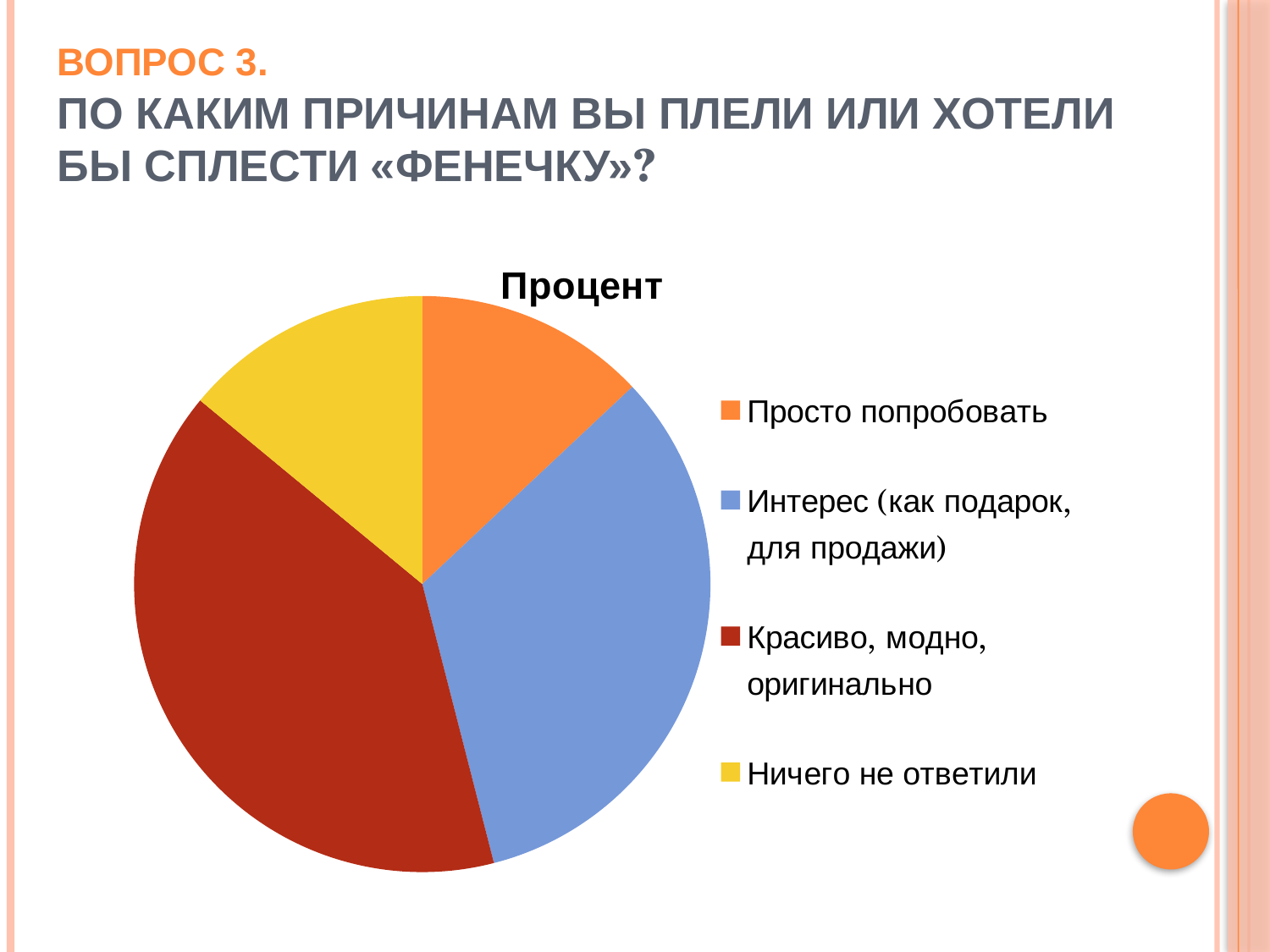

# Вопрос 3. По каким причинам вы плели или хотели бы сплести «фенечку»?

### Chart:

| Category | Процент |
|---|---|
| Просто попробовать | 0.13 |
| Интерес (как подарок, для продажи) | 0.33000000000000024 |
| Красиво, модно, оригинально | 0.4 |
| Ничего не ответили | 0.14 |